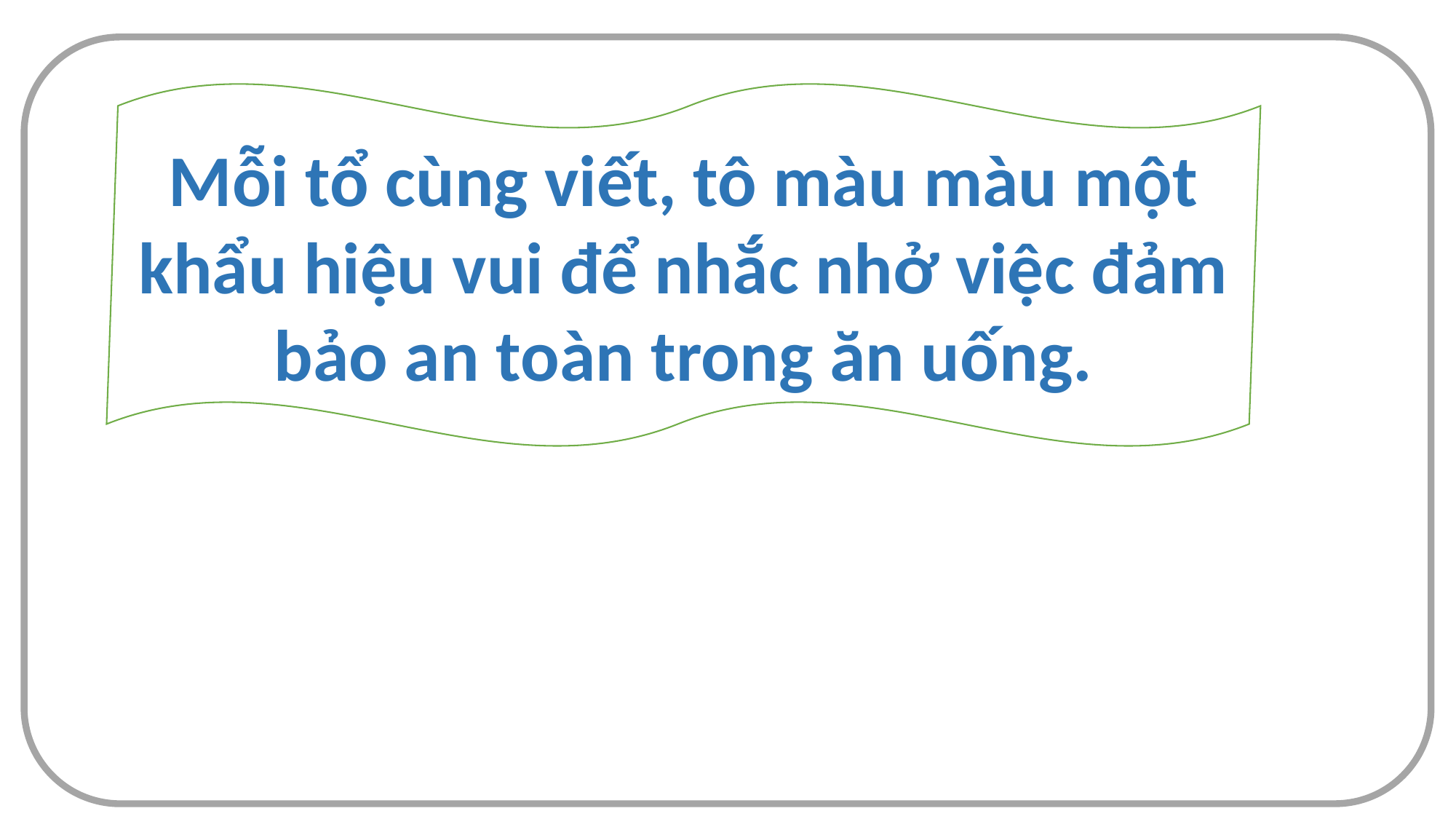

Mỗi tổ cùng viết, tô màu màu một khẩu hiệu vui để nhắc nhở việc đảm bảo an toàn trong ăn uống.